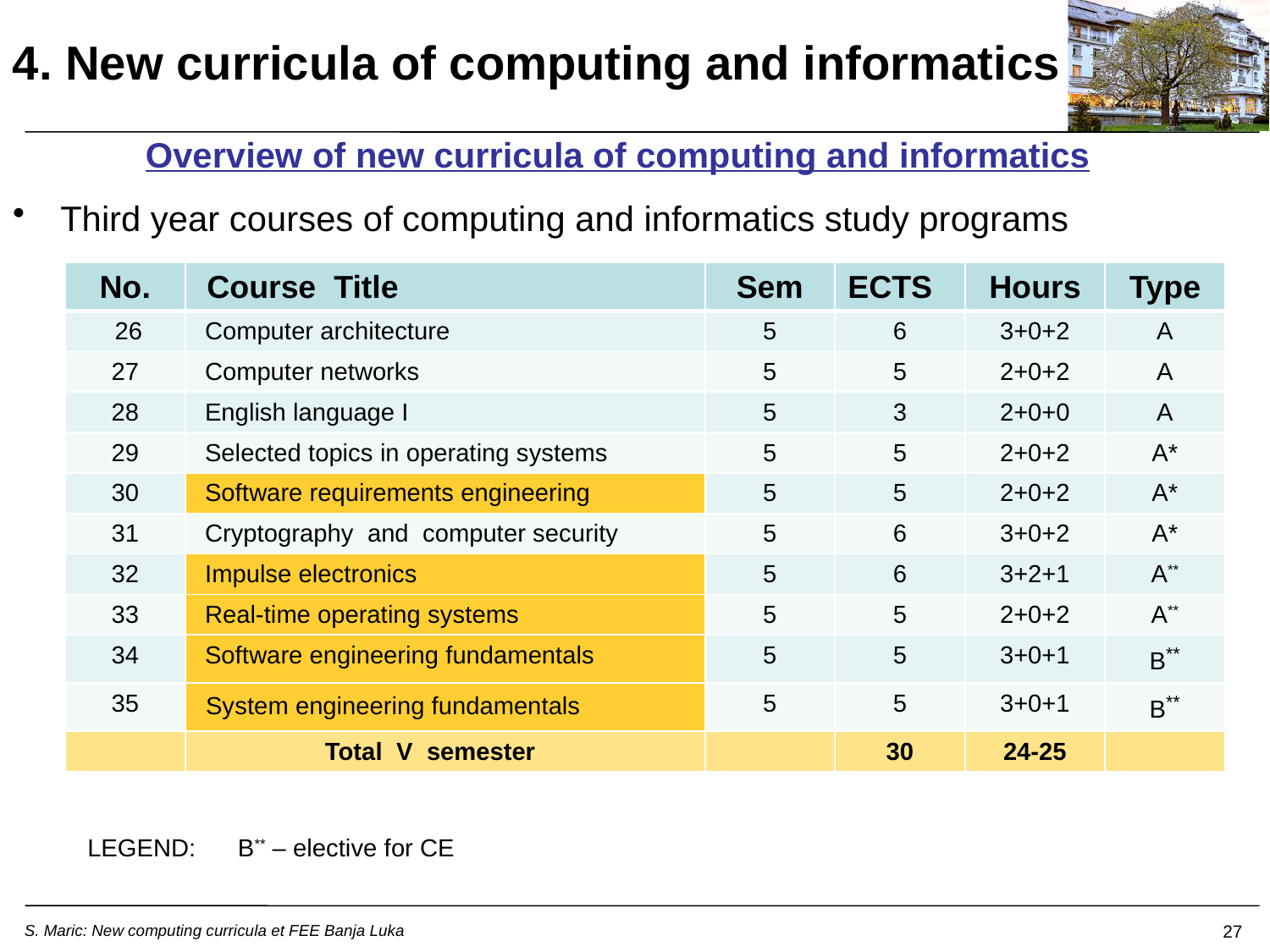

4. New curricula of computing and informatics
Overview of new curricula of computing and informatics
Third year courses of computing and informatics study programs

| No. | Course Title | Sem | ECTS | Hours | Type |
| --- | --- | --- | --- | --- | --- |
| 26 | Computer architecture | 5 | 6 | 3+0+2 | A |
| 27 | Computer networks | 5 | 5 | 2+0+2 | A |
| 28 | English language I | 5 | 3 | 2+0+0 | A |
| 29 | Selected topics in operating systems | 5 | 5 | 2+0+2 | A\* |
| 30 | Software requirements engineering | 5 | 5 | 2+0+2 | A\* |
| 31 | Cryptography and computer security | 5 | 6 | 3+0+2 | A\* |
| 32 | Impulse electronics | 5 | 6 | 3+2+1 | A\*\* |
| 33 | Real-time operating systems | 5 | 5 | 2+0+2 | A\*\* |
| 34 | Software engineering fundamentals | 5 | 5 | 3+0+1 | B\*\* |
| 35 | System engineering fundamentals | 5 | 5 | 3+0+1 | B\*\* |
|  | Total V semester |  | 30 | 24-25 |  |

LEGEND:      B** – elective for CE
27